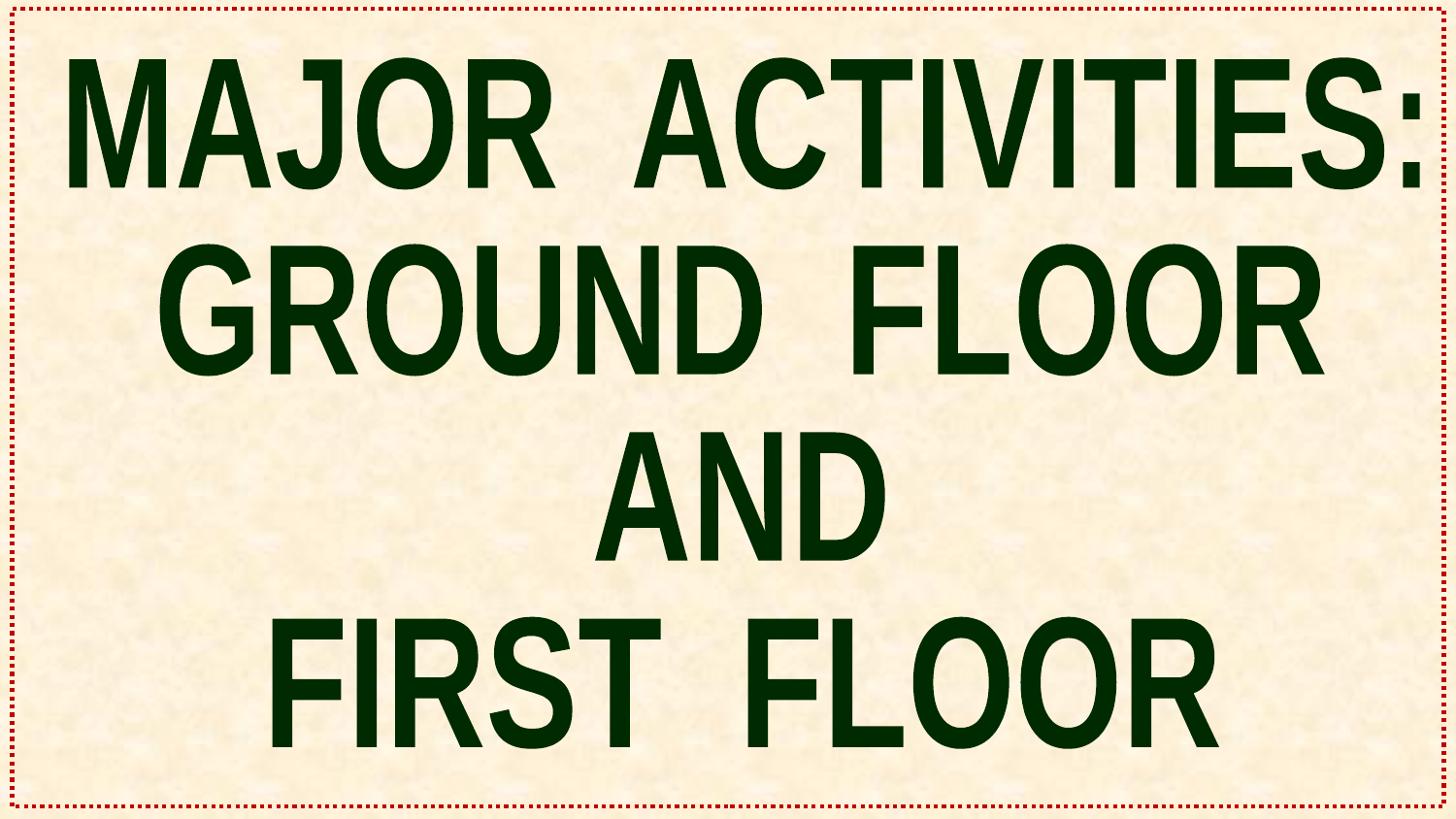

MAJOR  ACTIVITIES:
GROUND  FLOOR
AND
FIRST  FLOOR